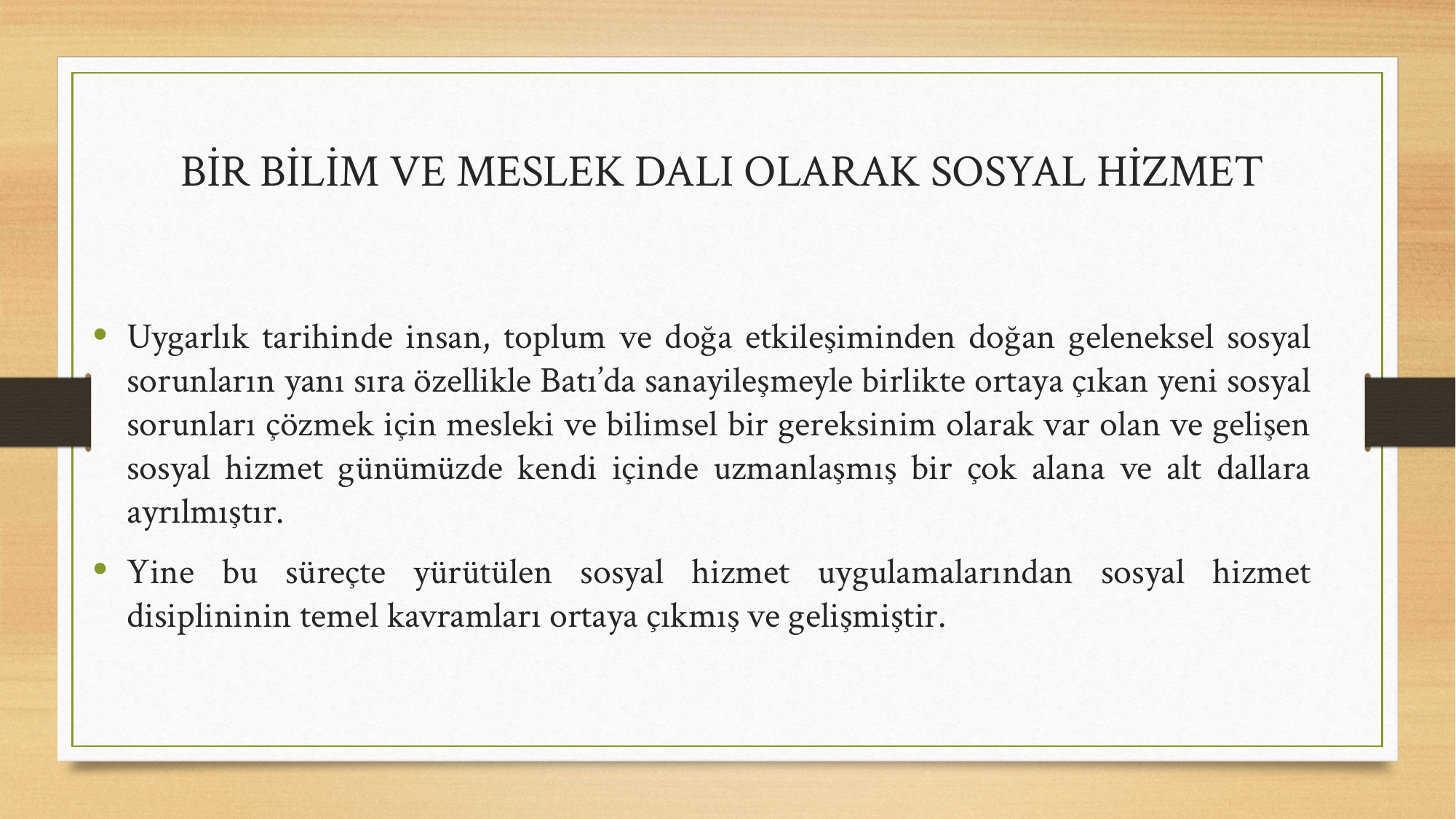

# BİR BİLİM VE MESLEK DALI OLARAK SOSYAL HİZMET

Uygarlık tarihinde insan, toplum ve doğa etkileşiminden doğan geleneksel sosyal sorunların yanı sıra özellikle Batı’da sanayileşmeyle birlikte ortaya çıkan yeni sosyal sorunları çözmek için mesleki ve bilimsel bir gereksinim olarak var olan ve gelişen sosyal hizmet günümüzde kendi içinde uzmanlaşmış bir çok alana ve alt dallara ayrılmıştır.
Yine bu süreçte yürütülen sosyal hizmet uygulamalarından sosyal hizmet disiplininin temel kavramları ortaya çıkmış ve gelişmiştir.